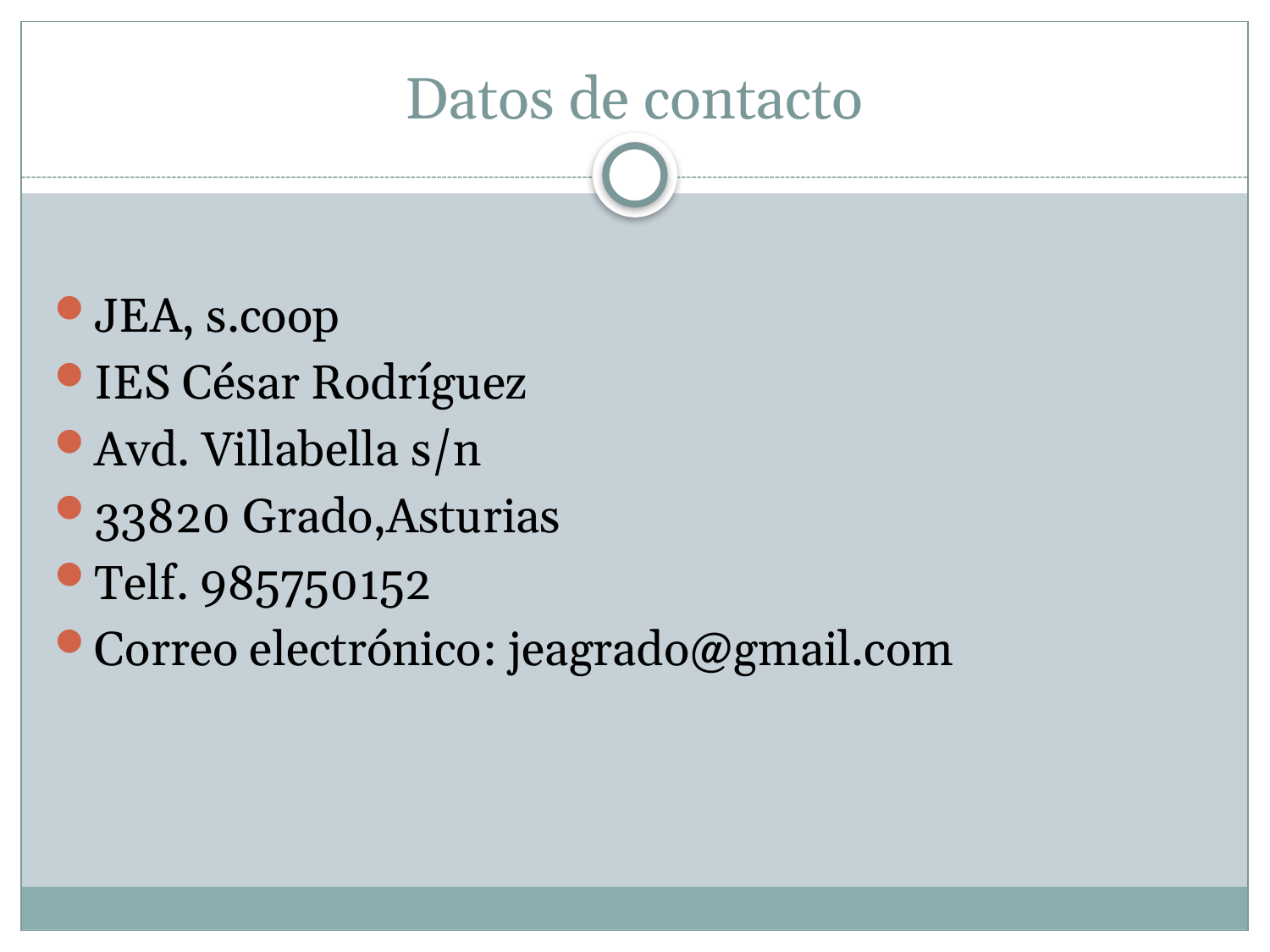

# Datos de contacto

JEA, s.coop
IES César Rodríguez
Avd. Villabella s/n
33820 Grado,Asturias
Telf. 985750152
Correo electrónico: jeagrado@gmail.com